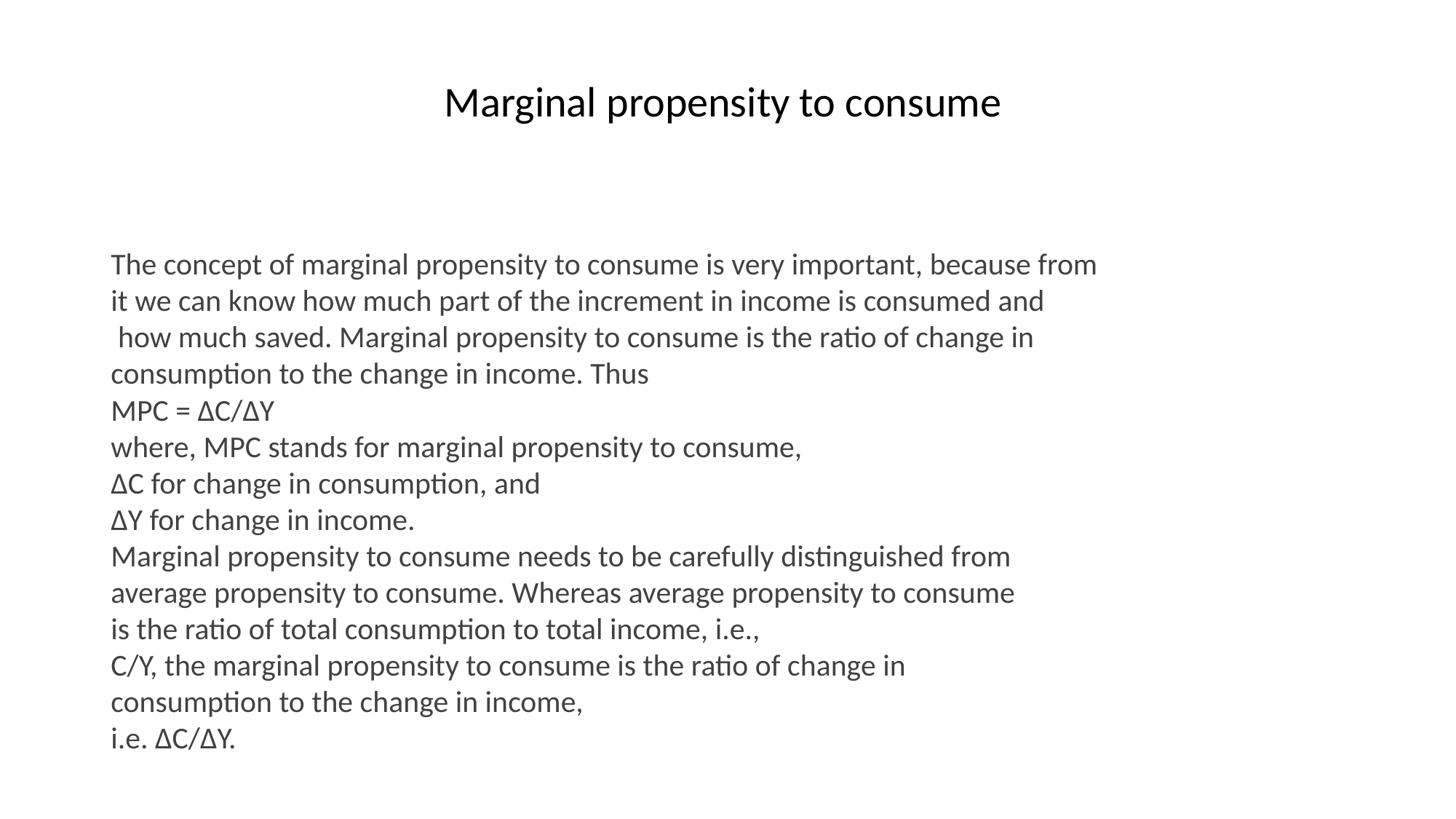

# Marginal propensity to consume

The concept of marginal propensity to consume is very important, because from
it we can know how much part of the increment in income is consumed and
 how much saved. Marginal propensity to consume is the ratio of change in
consumption to the change in income. Thus
MPC = ΔC/ΔY
where, MPC stands for marginal propensity to consume,
ΔC for change in consumption, and
ΔY for change in income.
Marginal propensity to consume needs to be carefully distinguished from
average propensity to consume. Whereas average propensity to consume
is the ratio of total consumption to total income, i.e.,
C/Y, the marginal propensity to consume is the ratio of change in
consumption to the change in income,
i.e. ΔC/ΔY.